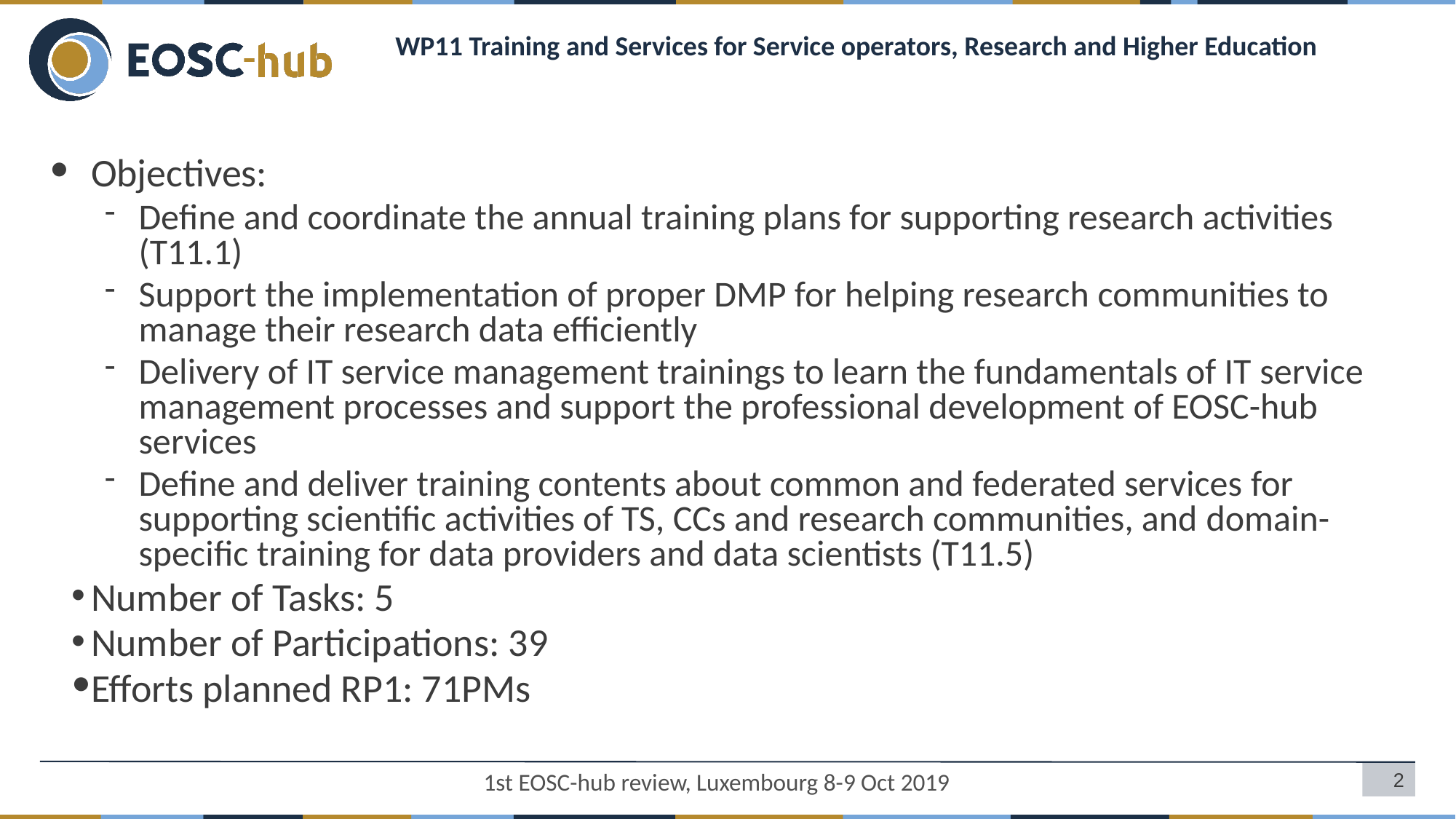

# WP11 Training and Services for Service operators, Research and Higher Education
Objectives:
Define and coordinate the annual training plans for supporting research activities (T11.1)
Support the implementation of proper DMP for helping research communities to manage their research data efficiently
Delivery of IT service management trainings to learn the fundamentals of IT service management processes and support the professional development of EOSC-hub services
Define and deliver training contents about common and federated services for supporting scientific activities of TS, CCs and research communities, and domain-specific training for data providers and data scientists (T11.5)
Number of Tasks: 5
Number of Participations: 39
Efforts planned RP1: 71PMs

1st EOSC-hub review, Luxembourg 8-9 Oct 2019
2